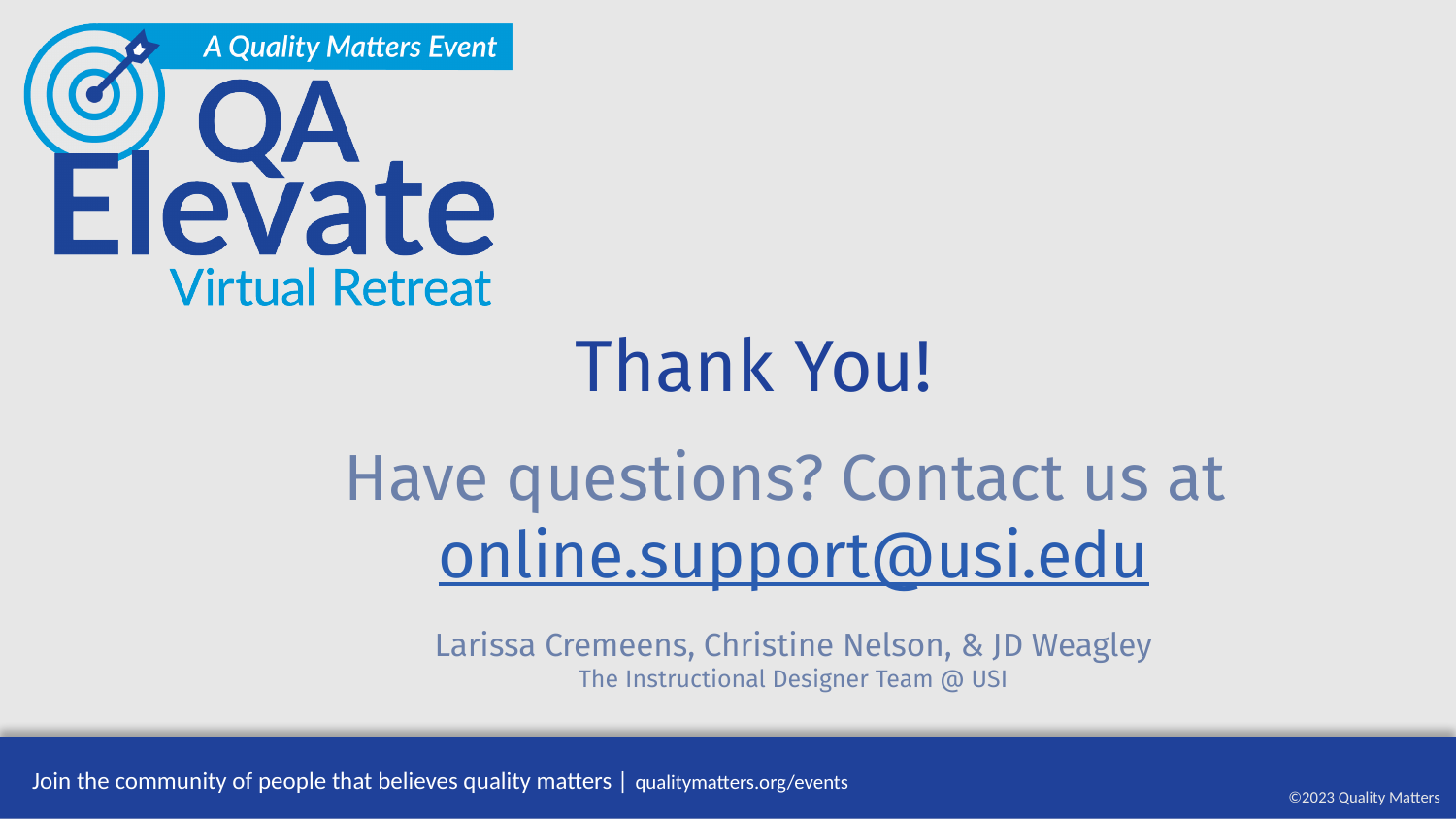

# Thank You!
Have questions? Contact us at online.support@usi.edu
Larissa Cremeens, Christine Nelson, & JD Weagley
The Instructional Designer Team @ USI